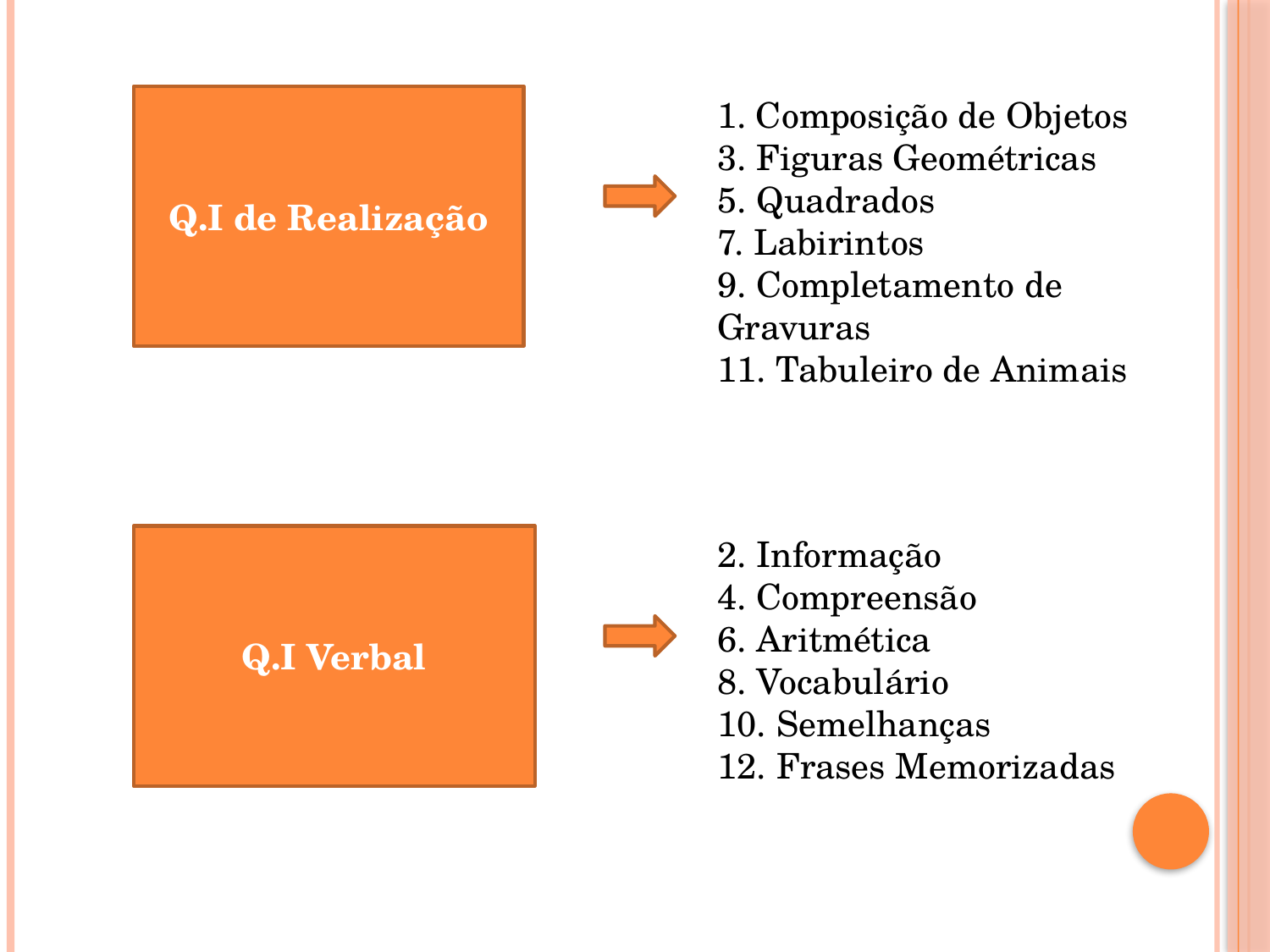

Q.I de Realização
1. Composição de Objetos
3. Figuras Geométricas
5. Quadrados
7. Labirintos
9. Completamento de Gravuras
11. Tabuleiro de Animais

Q.I Verbal
2. Informação
4. Compreensão
6. Aritmética
8. Vocabulário
10. Semelhanças
12. Frases Memorizadas